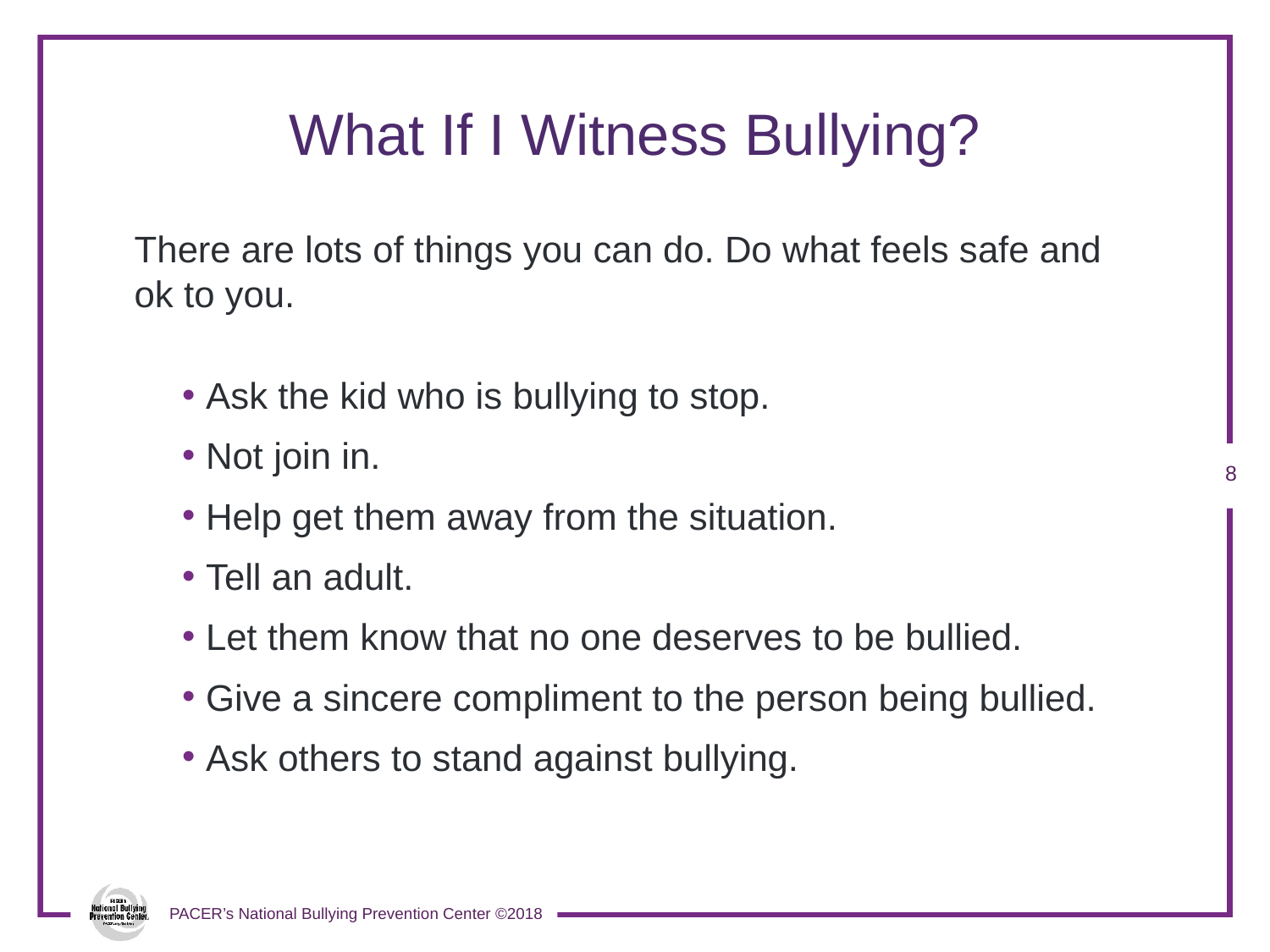

# What If I Witness Bullying?
There are lots of things you can do. Do what feels safe and ok to you.

Ask the kid who is bullying to stop.
Not join in.
Help get them away from the situation.
Tell an adult.
Let them know that no one deserves to be bullied.
Give a sincere compliment to the person being bullied.
Ask others to stand against bullying.
8
PACER’s National Bullying Prevention Center ©2018